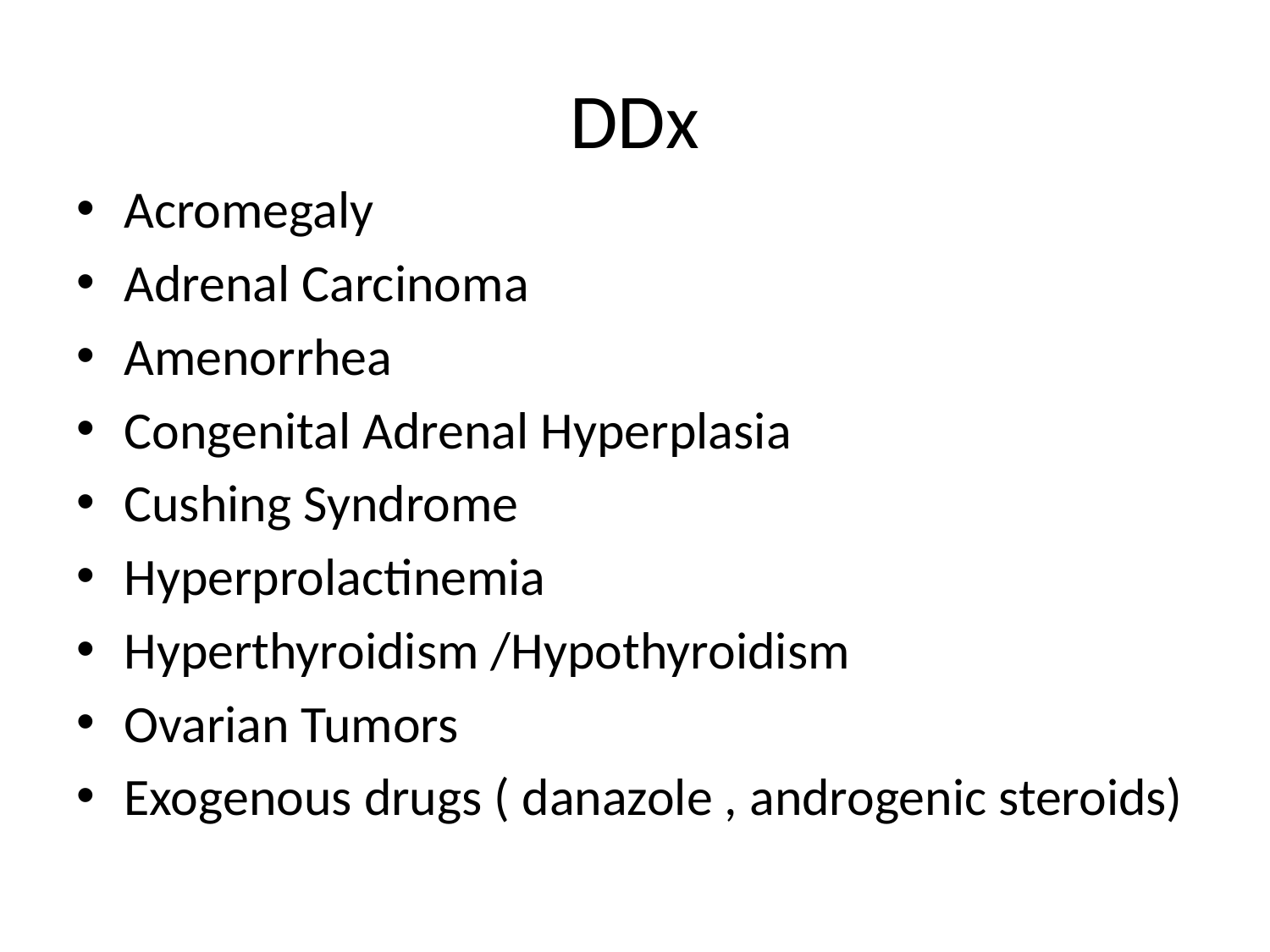

# DDx
Acromegaly
Adrenal Carcinoma
Amenorrhea
Congenital Adrenal Hyperplasia
Cushing Syndrome
Hyperprolactinemia
Hyperthyroidism /Hypothyroidism
Ovarian Tumors
Exogenous drugs ( danazole , androgenic steroids)